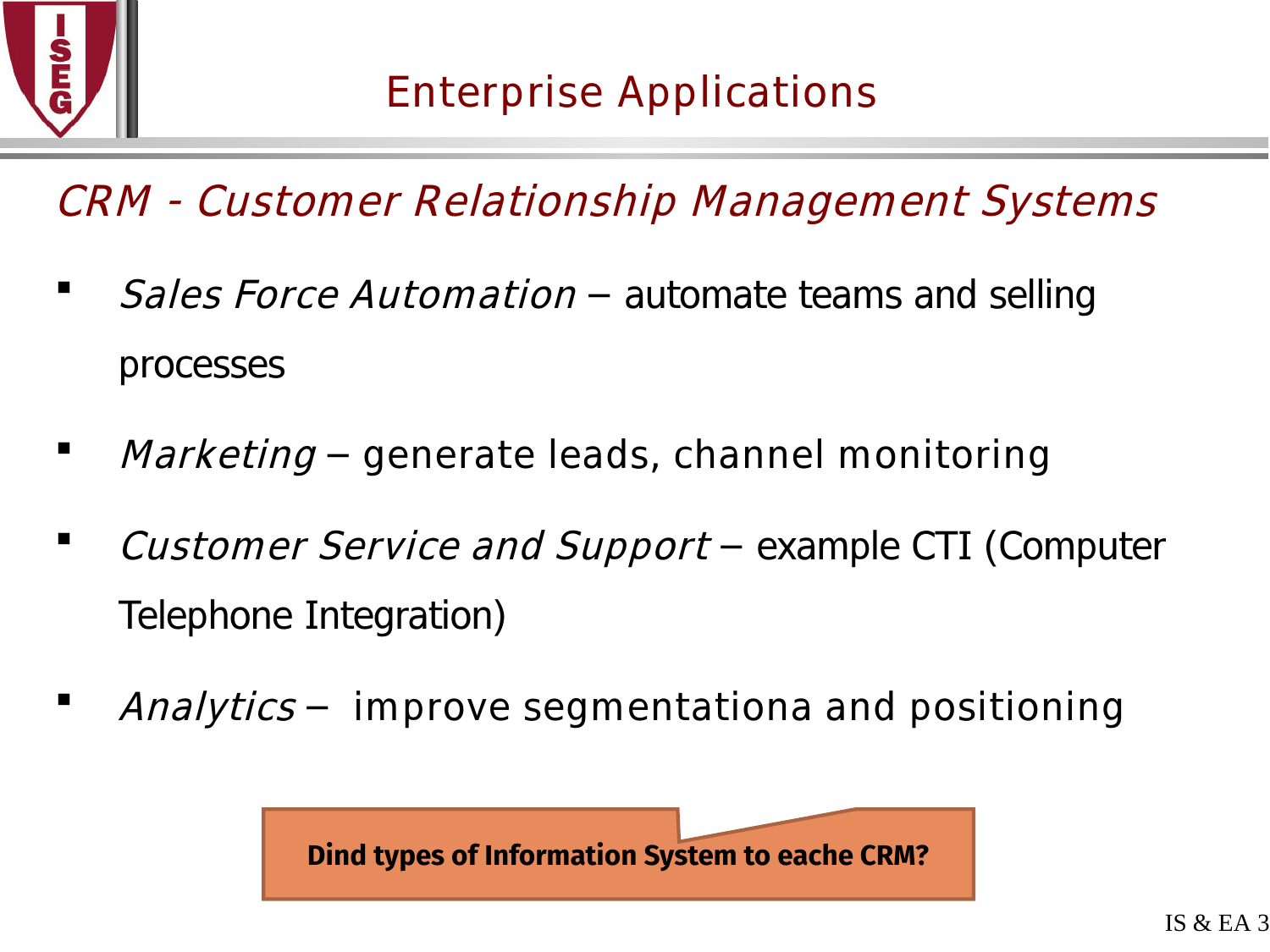

# Enterprise Applications
CRM - Customer Relationship Management Systems
Sales Force Automation – automate teams and selling processes
Marketing – generate leads, channel monitoring
Customer Service and Support – example CTI (Computer Telephone Integration)
Analytics –  improve segmentationa and positioning
Dind types of Information System to eache CRM?